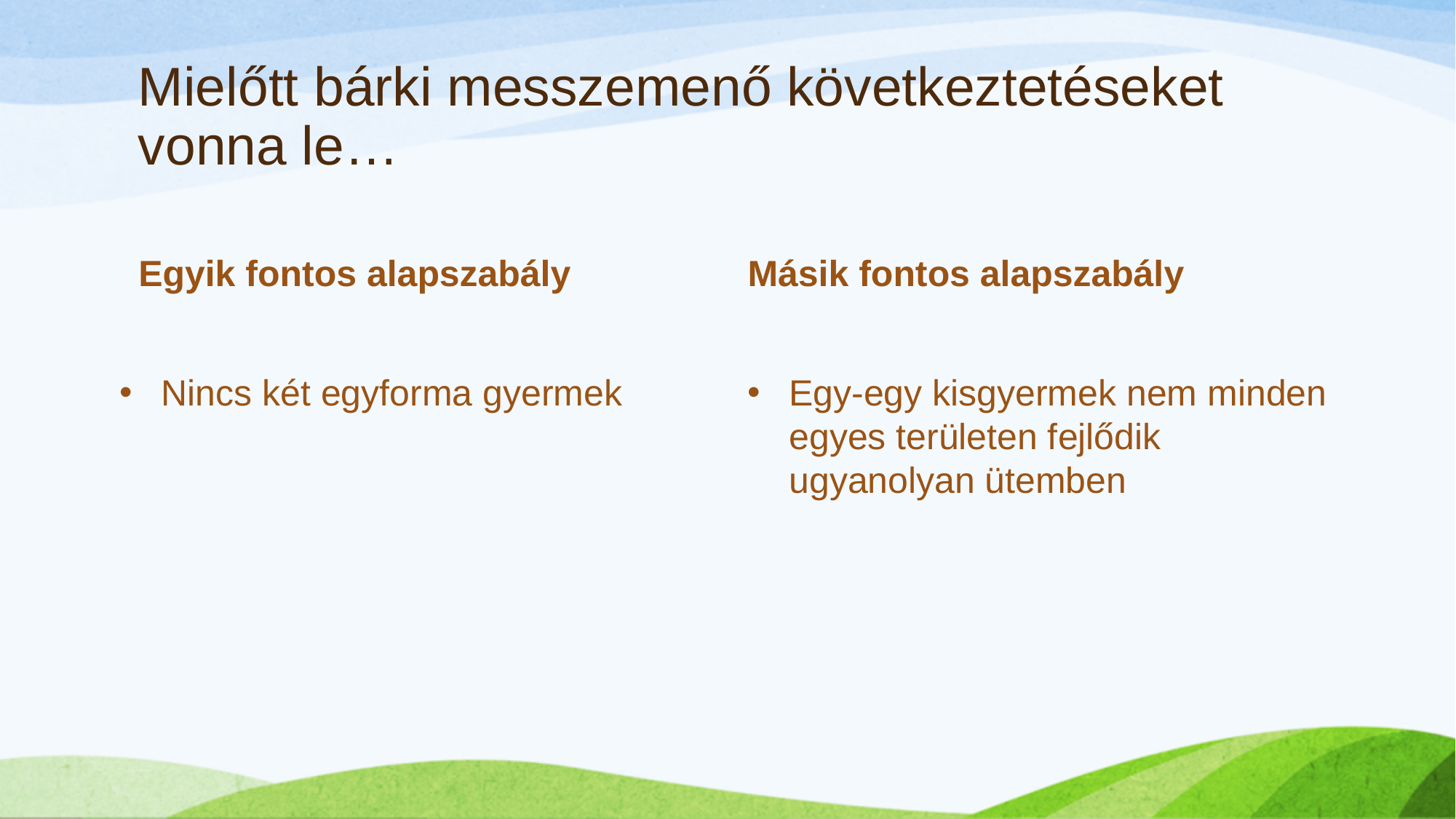

# Mielőtt bárki messzemenő következtetéseket vonna le…
Egyik fontos alapszabály
Másik fontos alapszabály
Nincs két egyforma gyermek

Egy-egy kisgyermek nem minden egyes területen fejlődik ugyanolyan ütemben